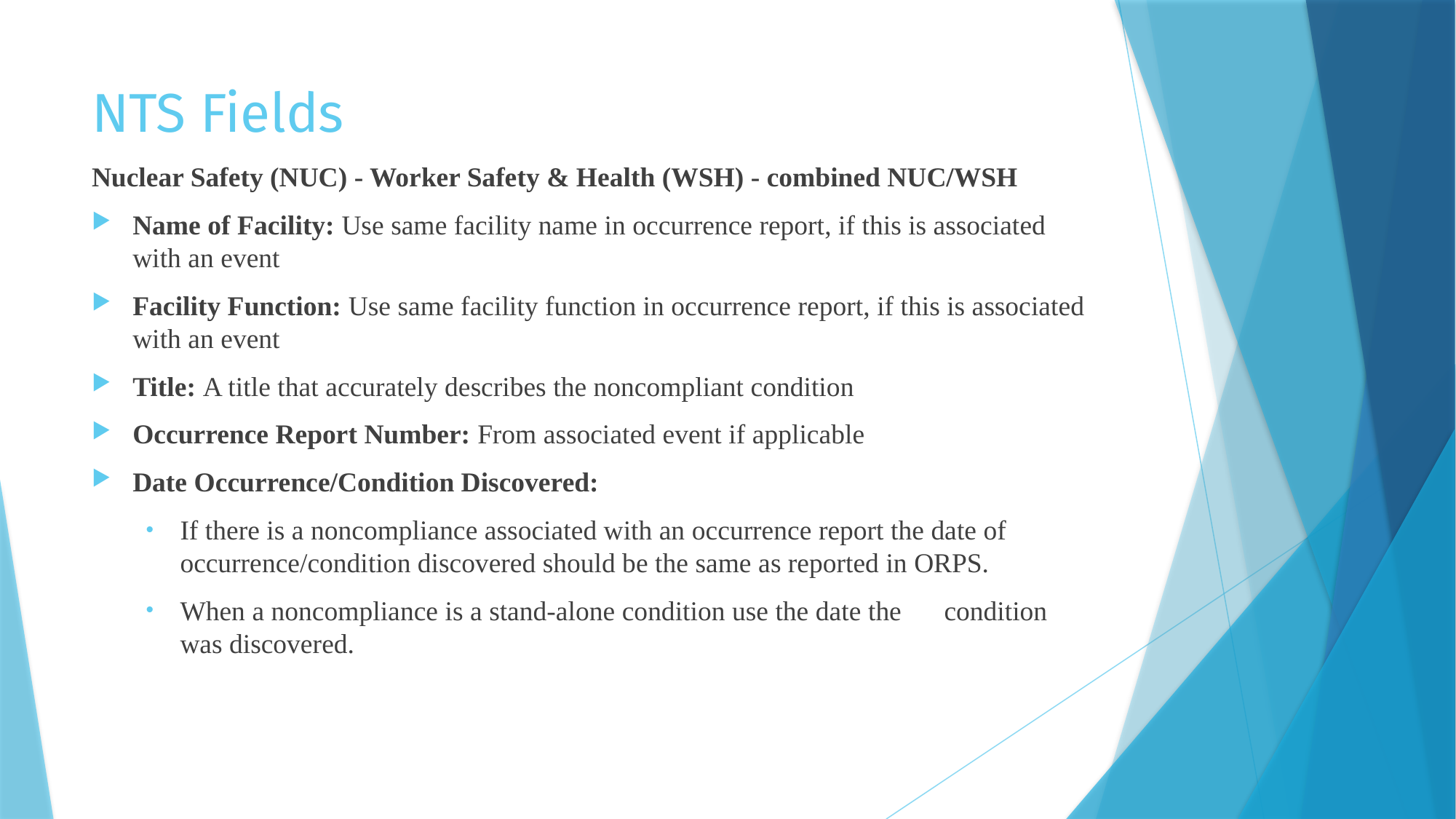

# NTS Fields
Nuclear Safety (NUC) - Worker Safety & Health (WSH) - combined NUC/WSH
Name of Facility: Use same facility name in occurrence report, if this is associated with an event
Facility Function: Use same facility function in occurrence report, if this is associated with an event
Title: A title that accurately describes the noncompliant condition
Occurrence Report Number: From associated event if applicable
Date Occurrence/Condition Discovered:
If there is a noncompliance associated with an occurrence report the date of occurrence/condition discovered should be the same as reported in ORPS.
When a noncompliance is a stand-alone condition use the date the 	condition was discovered.